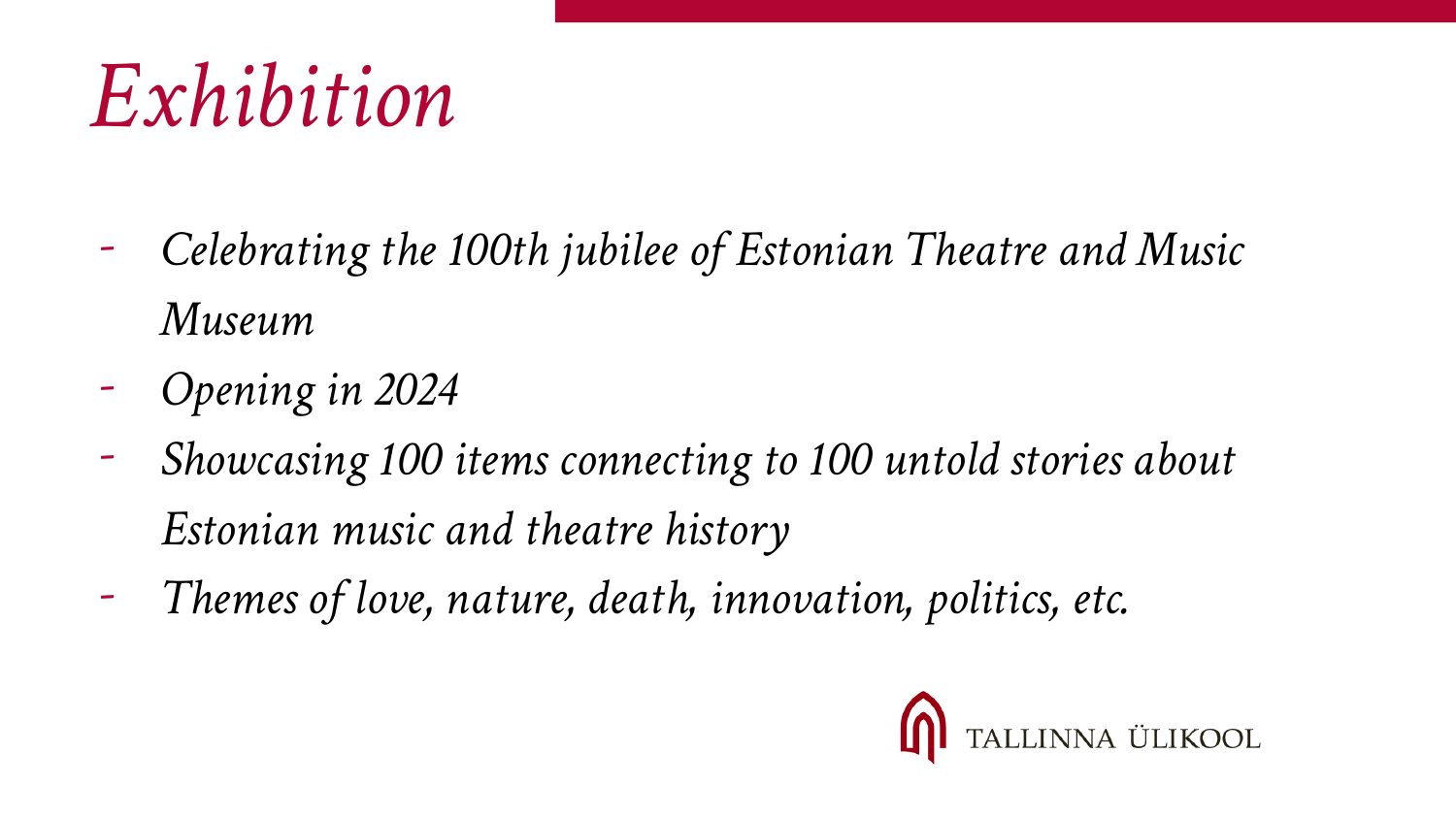

# Exhibition
Celebrating the 100th jubilee of Estonian Theatre and Music Museum
Opening in 2024
Showcasing 100 items connecting to 100 untold stories about Estonian music and theatre history
Themes of love, nature, death, innovation, politics, etc.